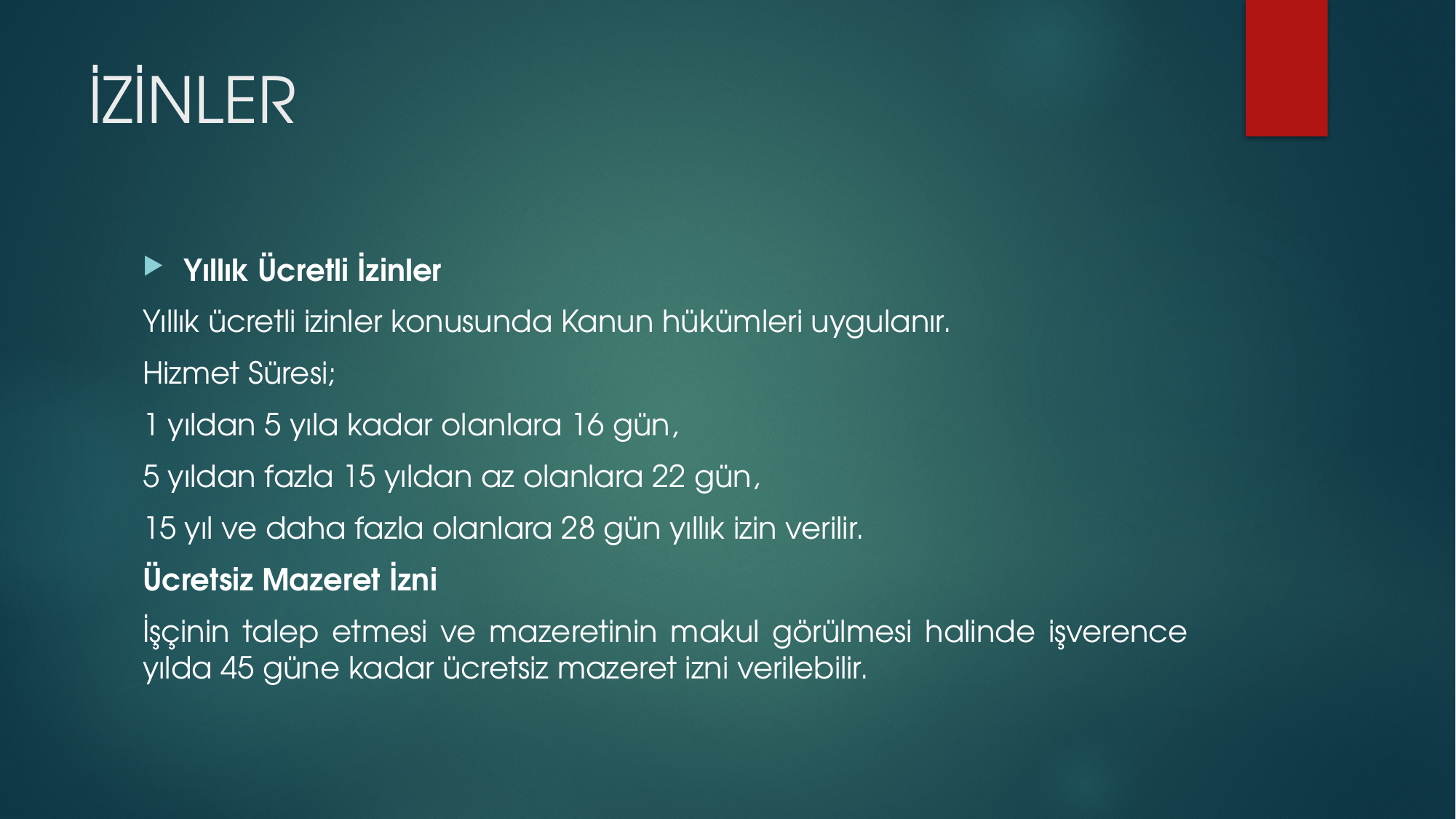

# İZİNLER
Yıllık Ücretli İzinler
Yıllık ücretli izinler konusunda Kanun hükümleri uygulanır.
Hizmet Süresi;
1 yıldan 5 yıla kadar olanlara 16 gün,
5 yıldan fazla 15 yıldan az olanlara 22 gün,
15 yıl ve daha fazla olanlara 28 gün yıllık izin verilir.
Ücretsiz Mazeret İzni
İşçinin talep etmesi ve mazeretinin makul görülmesi halinde işverence yılda 45 güne kadar ücretsiz mazeret izni verilebilir.